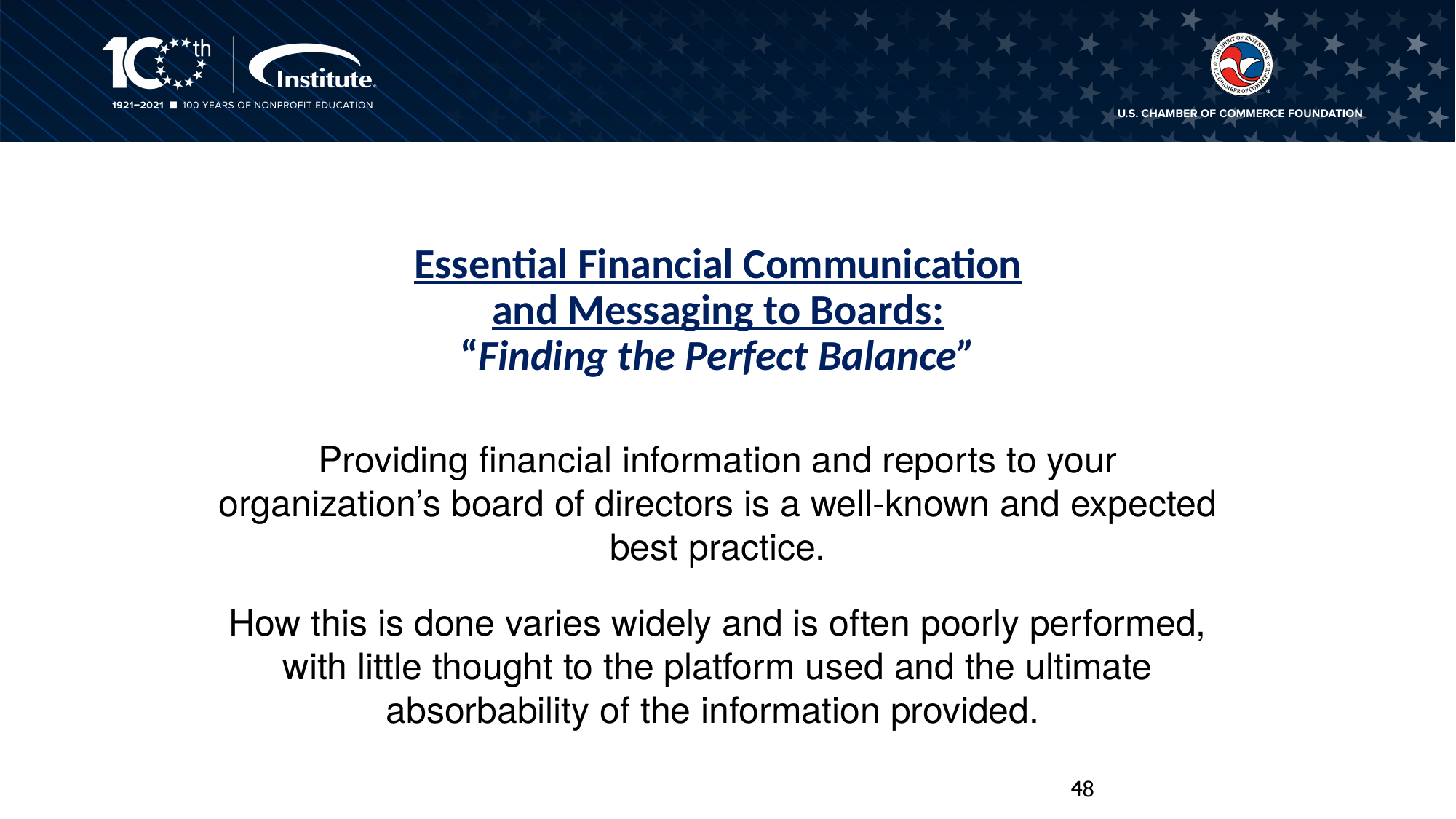

Essential Financial Communication
and Messaging to Boards:
“Finding the Perfect Balance”
Providing financial information and reports to your organization’s board of directors is a well-known and expected best practice.

How this is done varies widely and is often poorly performed, with little thought to the platform used and the ultimate absorbability of the information provided.
48